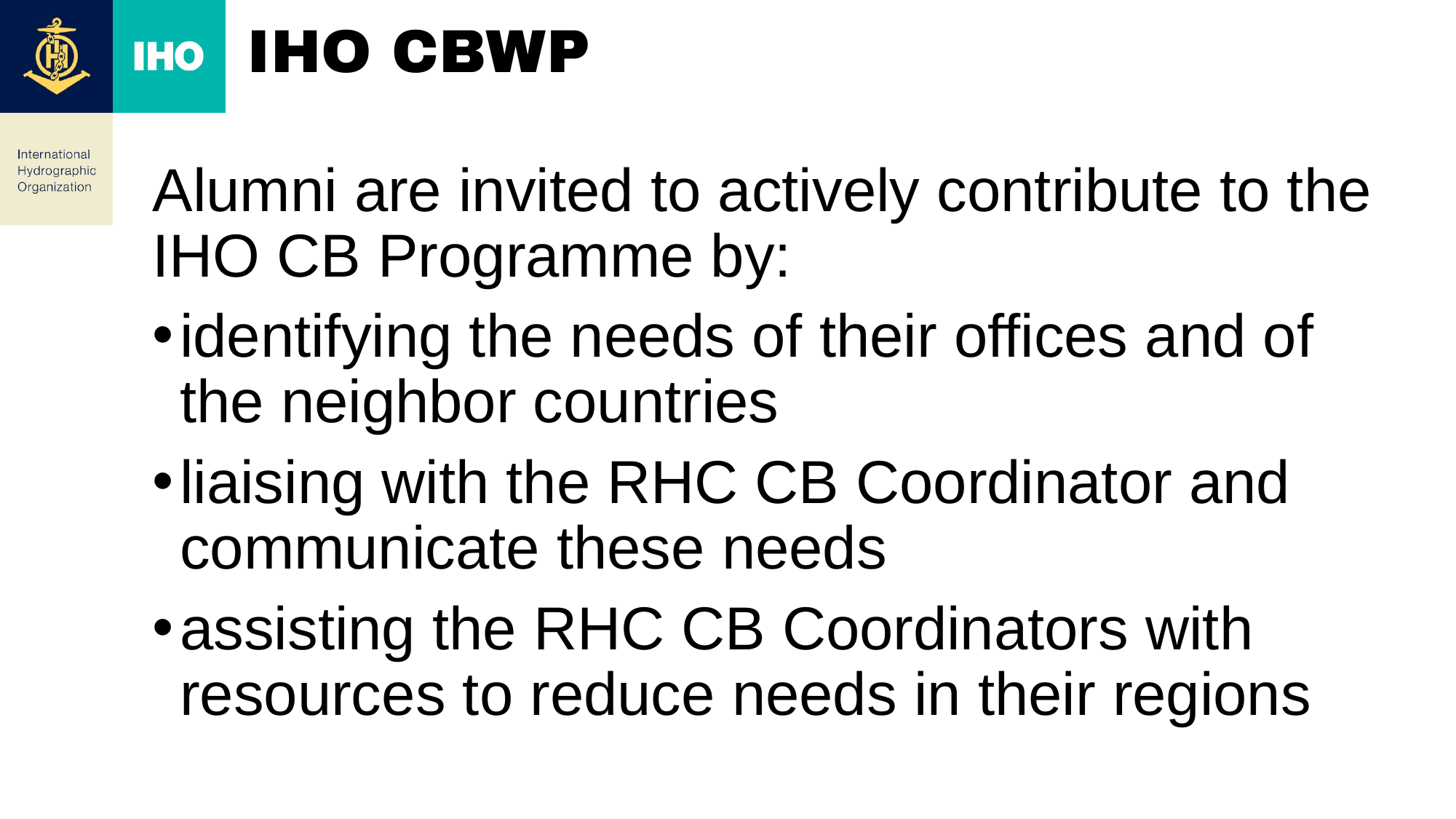

# IHO CBwp
Alumni are invited to actively contribute to the IHO CB Programme by:
identifying the needs of their offices and of the neighbor countries
liaising with the RHC CB Coordinator and communicate these needs
assisting the RHC CB Coordinators with resources to reduce needs in their regions